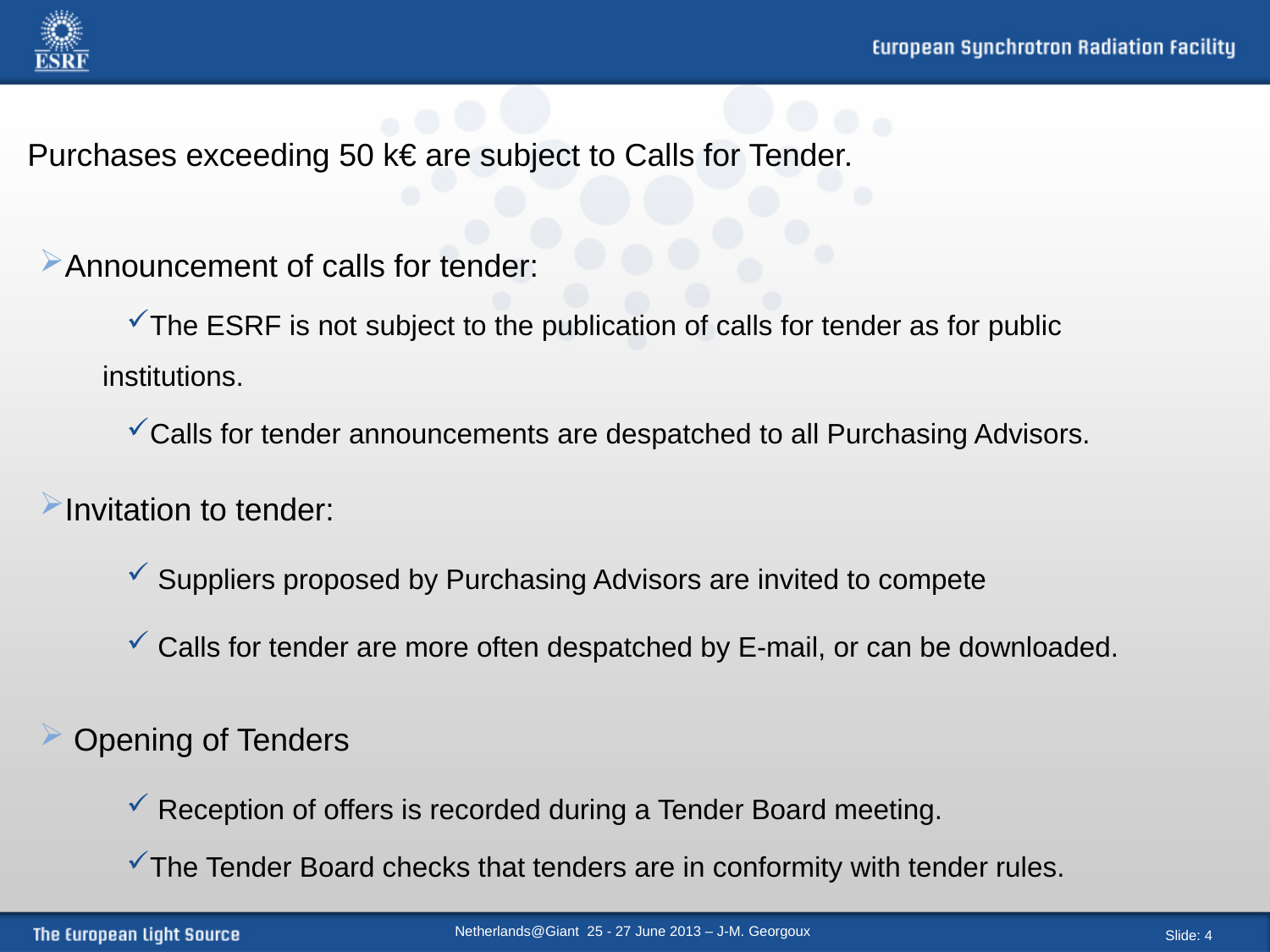

Purchases exceeding 50 k€ are subject to Calls for Tender.

Announcement of calls for tender:
The ESRF is not subject to the publication of calls for tender as for public 	       	institutions.
Calls for tender announcements are despatched to all Purchasing Advisors.

Invitation to tender:

 Suppliers proposed by Purchasing Advisors are invited to compete

 Calls for tender are more often despatched by E-mail, or can be downloaded.

 Opening of Tenders

 Reception of offers is recorded during a Tender Board meeting.
The Tender Board checks that tenders are in conformity with tender rules.

Netherlands@Giant  25 - 27 June 2013 – J-M. Georgoux